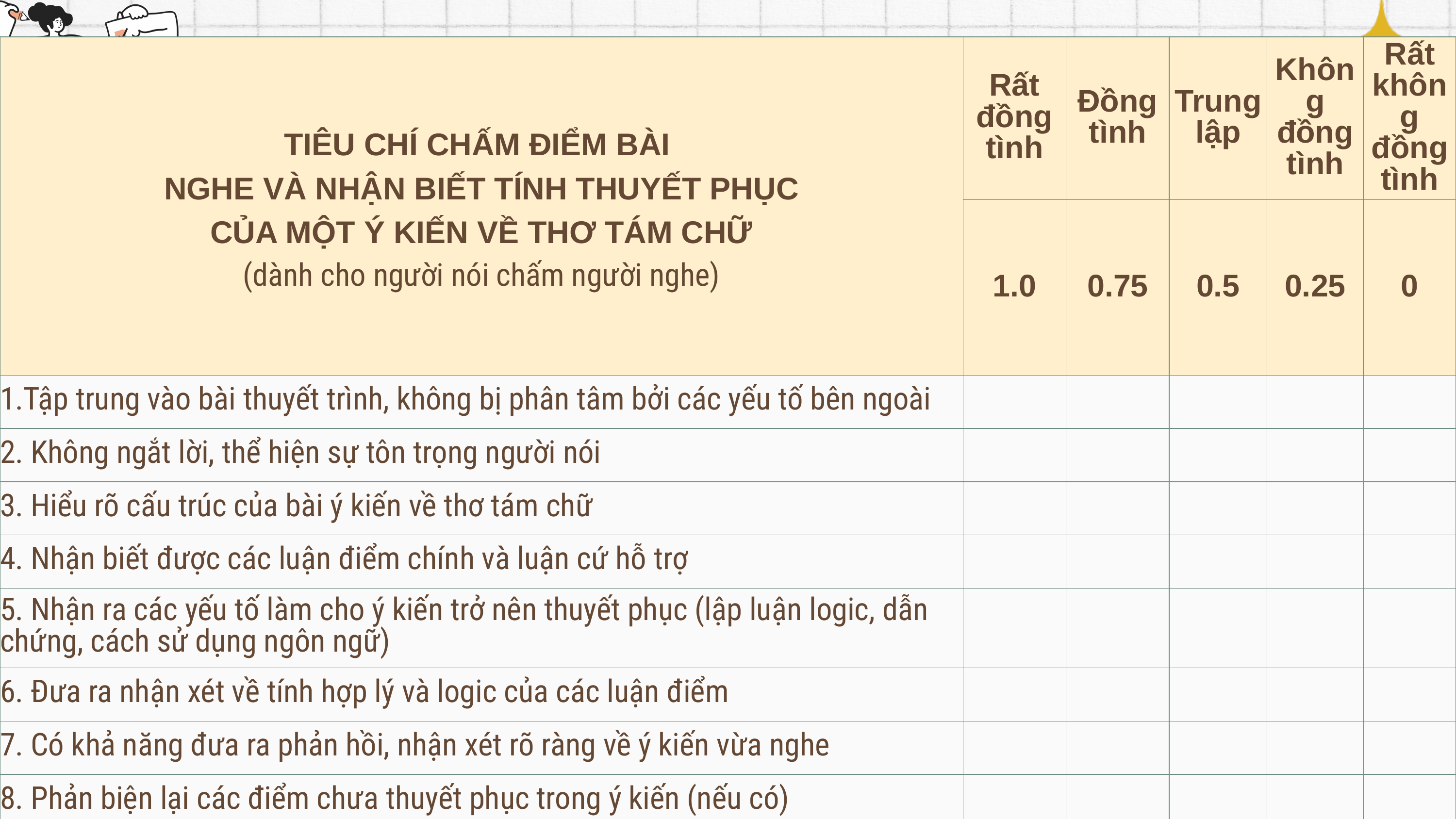

| TIÊU CHÍ CHẤM ĐIỂM BÀI NGHE VÀ NHẬN BIẾT TÍNH THUYẾT PHỤC CỦA MỘT Ý KIẾN VỀ THƠ TÁM CHỮ (dành cho người nói chấm người nghe) | Rất đồng tình | Đồng tình | Trung lập | Không đồng tình | Rất không đồng tình |
| --- | --- | --- | --- | --- | --- |
| TIÊU CHÍ CHẤM ĐIỂM BÀI NGHE VÀ NHẬN BIẾT TÍNH THUYẾT PHỤC CỦA MỘT Ý KIẾN VỀ THƠ TÁM CHỮ (dành cho người nói chấm người nghe) | 1.0 | 0.75 | 0.5 | 0.25 | 0 |
| 1.Tập trung vào bài thuyết trình, không bị phân tâm bởi các yếu tố bên ngoài |  |  |  |  |  |
| 2. Không ngắt lời, thể hiện sự tôn trọng người nói |  |  |  |  |  |
| 3. Hiểu rõ cấu trúc của bài ý kiến về thơ tám chữ |  |  |  |  |  |
| 4. Nhận biết được các luận điểm chính và luận cứ hỗ trợ |  |  |  |  |  |
| 5. Nhận ra các yếu tố làm cho ý kiến trở nên thuyết phục (lập luận logic, dẫn chứng, cách sử dụng ngôn ngữ) |  |  |  |  |  |
| 6. Đưa ra nhận xét về tính hợp lý và logic của các luận điểm |  |  |  |  |  |
| 7. Có khả năng đưa ra phản hồi, nhận xét rõ ràng về ý kiến vừa nghe |  |  |  |  |  |
| 8. Phản biện lại các điểm chưa thuyết phục trong ý kiến (nếu có) |  |  |  |  |  |
| 9. Đưa ra quan điểm riêng với lý lẽ và dẫn chứng cụ thể |  |  |  |  |  |
| 10. Phản hồi có tính xây dựng, dựa trên phân tích và đánh giá hợp lý |  |  |  |  |  |

II. CHUẨN BỊ BÀI NÓI